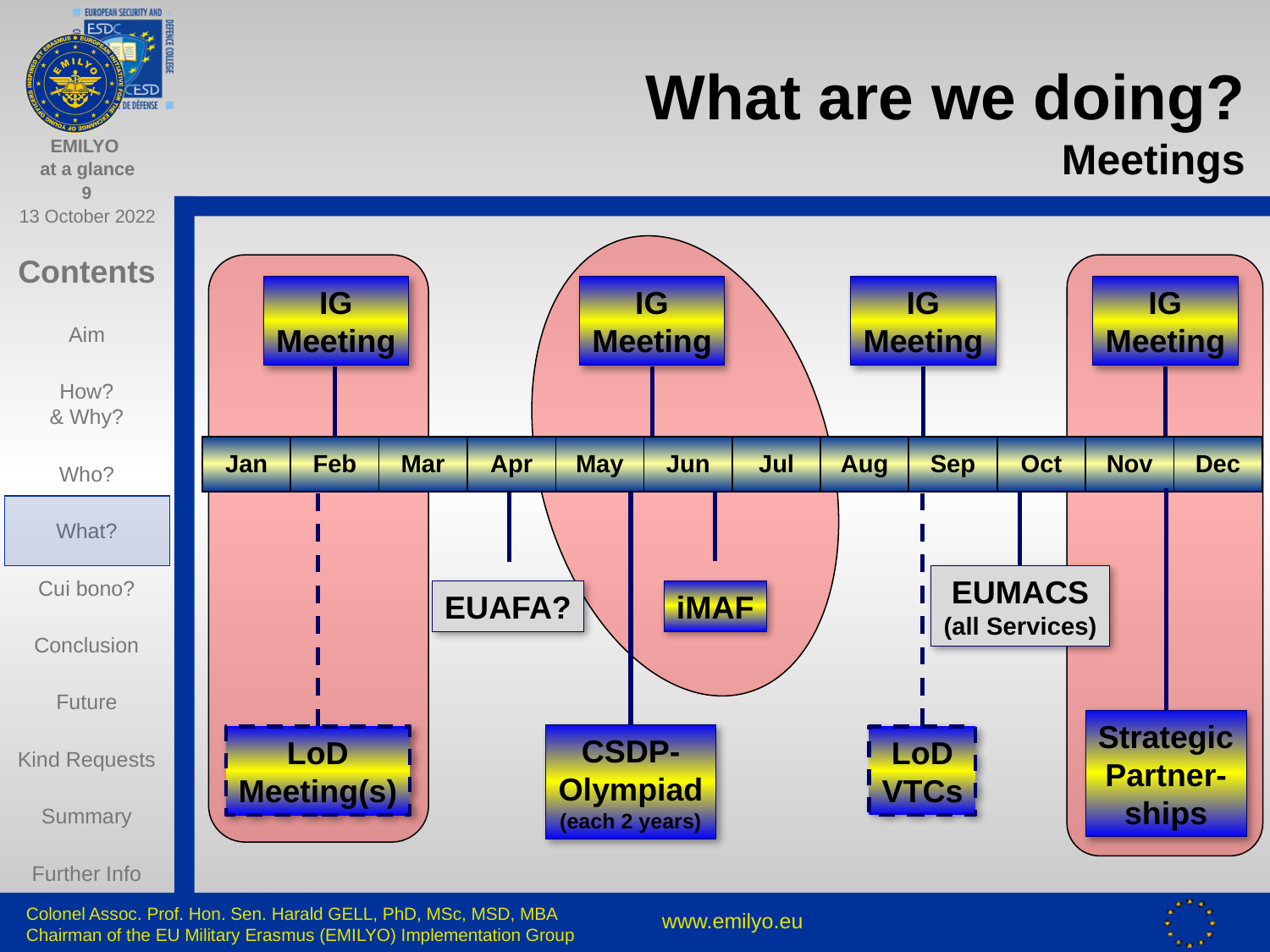

# What are we doing? Meetings

IG
Meeting
IG
Meeting
IG
Meeting
IG
Meeting
| Jan | Feb | Mar | Apr | May | Jun | Jul | Aug | Sep | Oct | Nov | Dec |
| --- | --- | --- | --- | --- | --- | --- | --- | --- | --- | --- | --- |
Strategic
Partner-
ships
LoD
VTCs
LoD
Meeting(s)
iMAF
EUMACS
(all Services)
CSDP-
Olympiad
(each 2 years)
EUAFA?